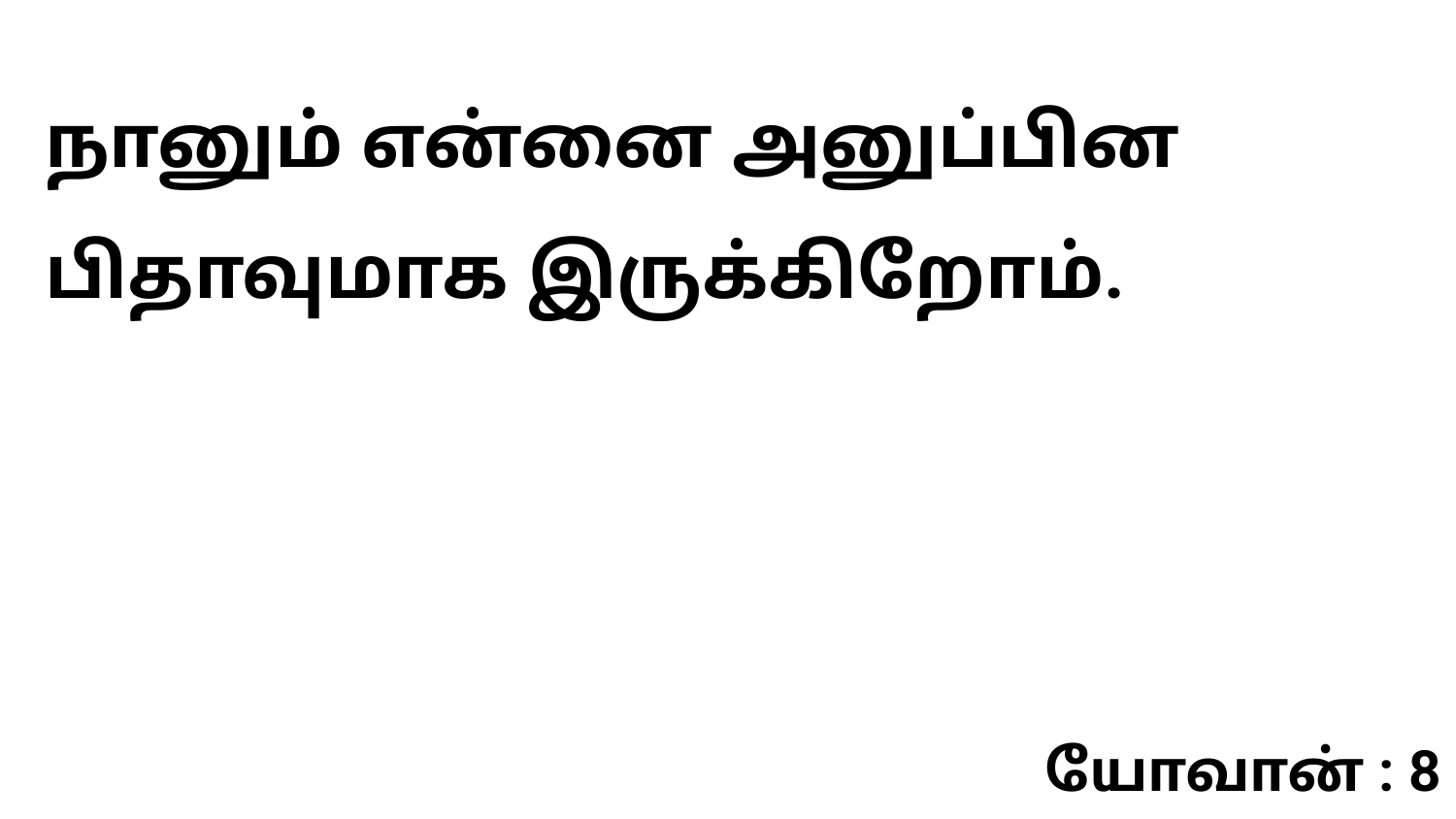

நானும் என்னை அனுப்பின பிதாவுமாக இருக்கிறோம்.
யோவான் : 8